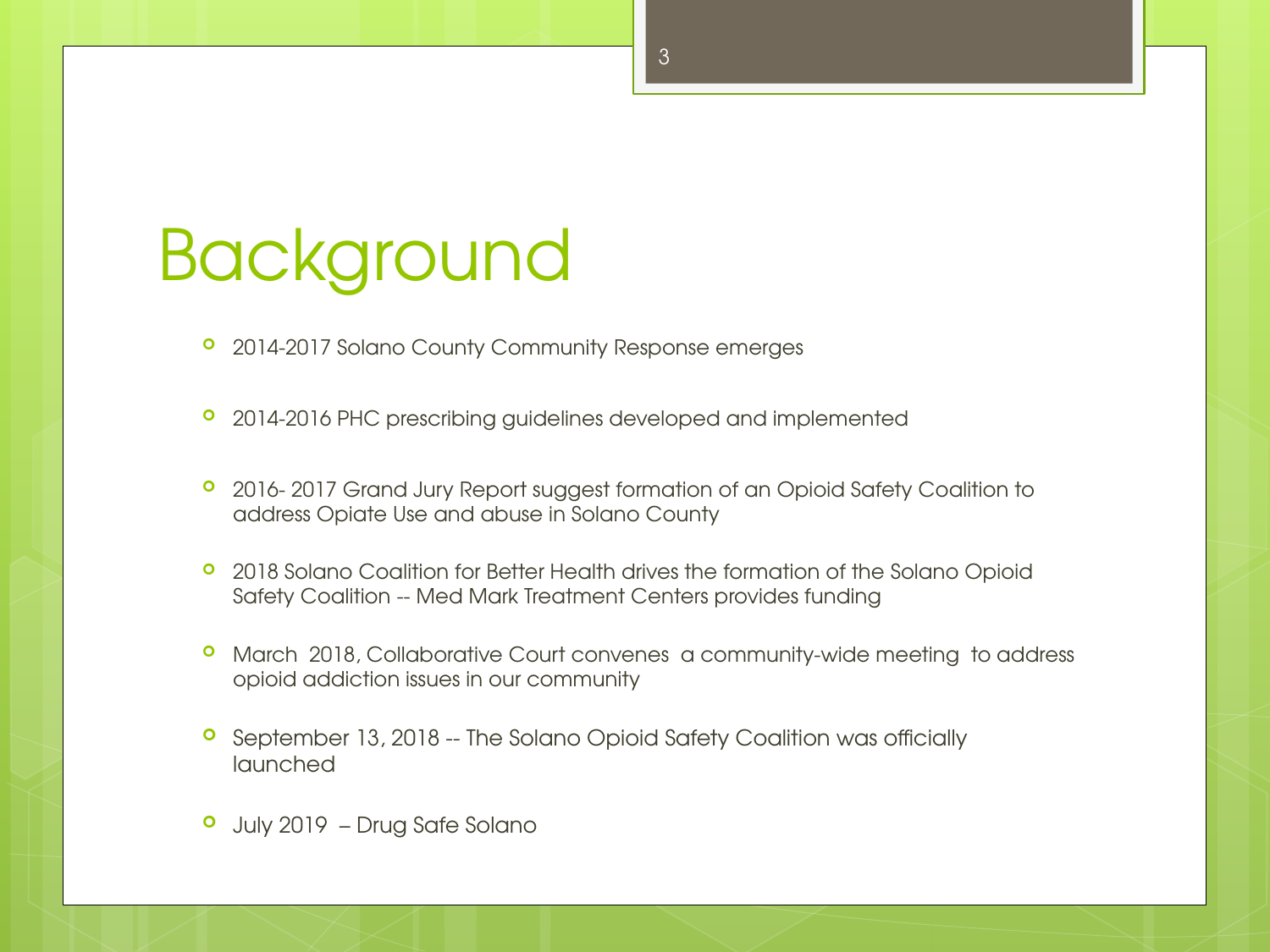

3
# Background
2014-2017 Solano County Community Response emerges

2014-2016 PHC prescribing guidelines developed and implemented

2016- 2017 Grand Jury Report suggest formation of an Opioid Safety Coalition to address Opiate Use and abuse in Solano County

2018 Solano Coalition for Better Health drives the formation of the Solano Opioid Safety Coalition -- Med Mark Treatment Centers provides funding

March  2018, Collaborative Court convenes  a community-wide meeting  to address opioid addiction issues in our community

September 13, 2018 -- The Solano Opioid Safety Coalition was officially launched

July 2019  – Drug Safe Solano